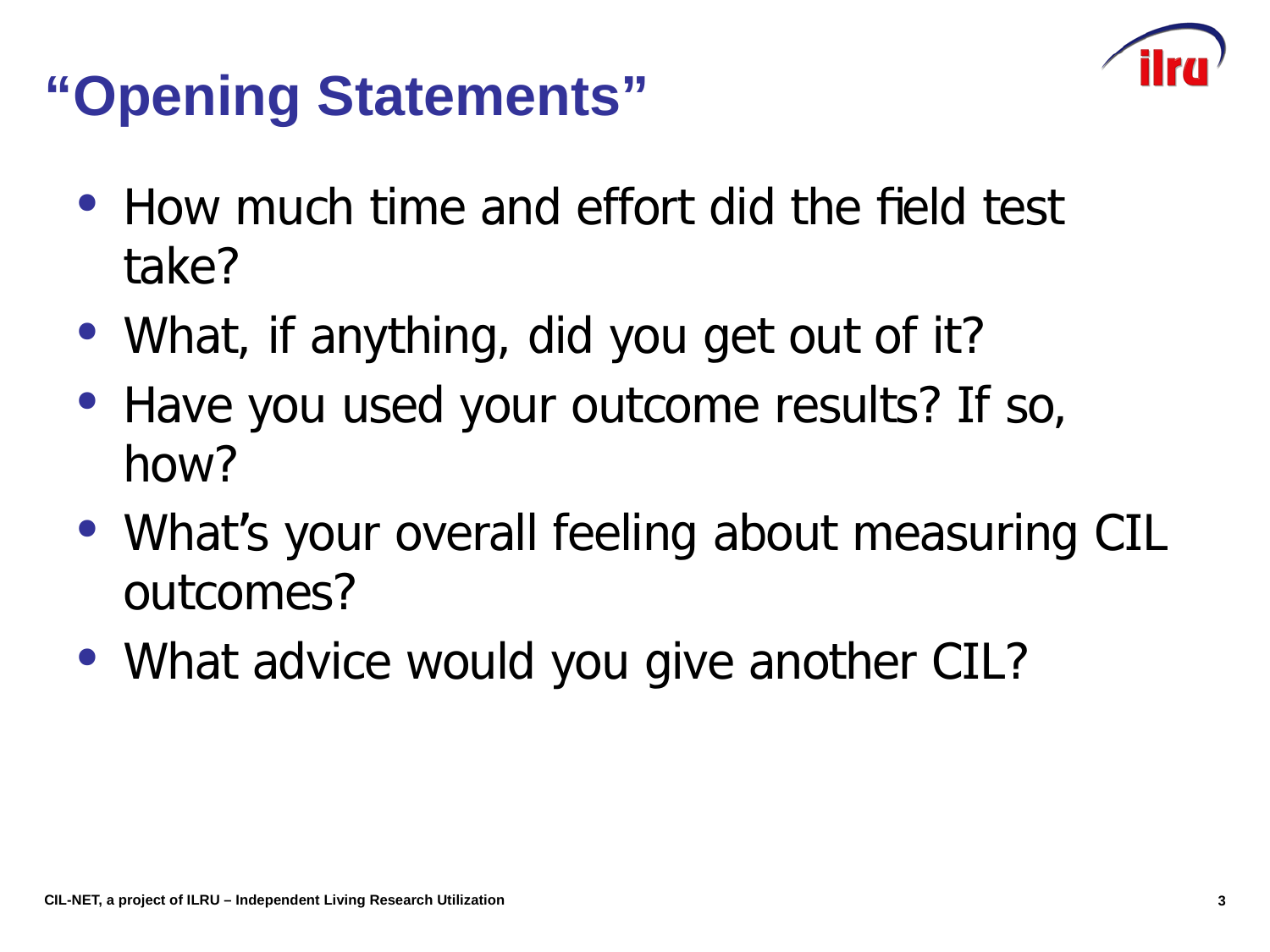

# “Opening Statements”
How much time and effort did the field test take?
What, if anything, did you get out of it?
Have you used your outcome results? If so, how?
What’s your overall feeling about measuring CIL outcomes?
What advice would you give another CIL?